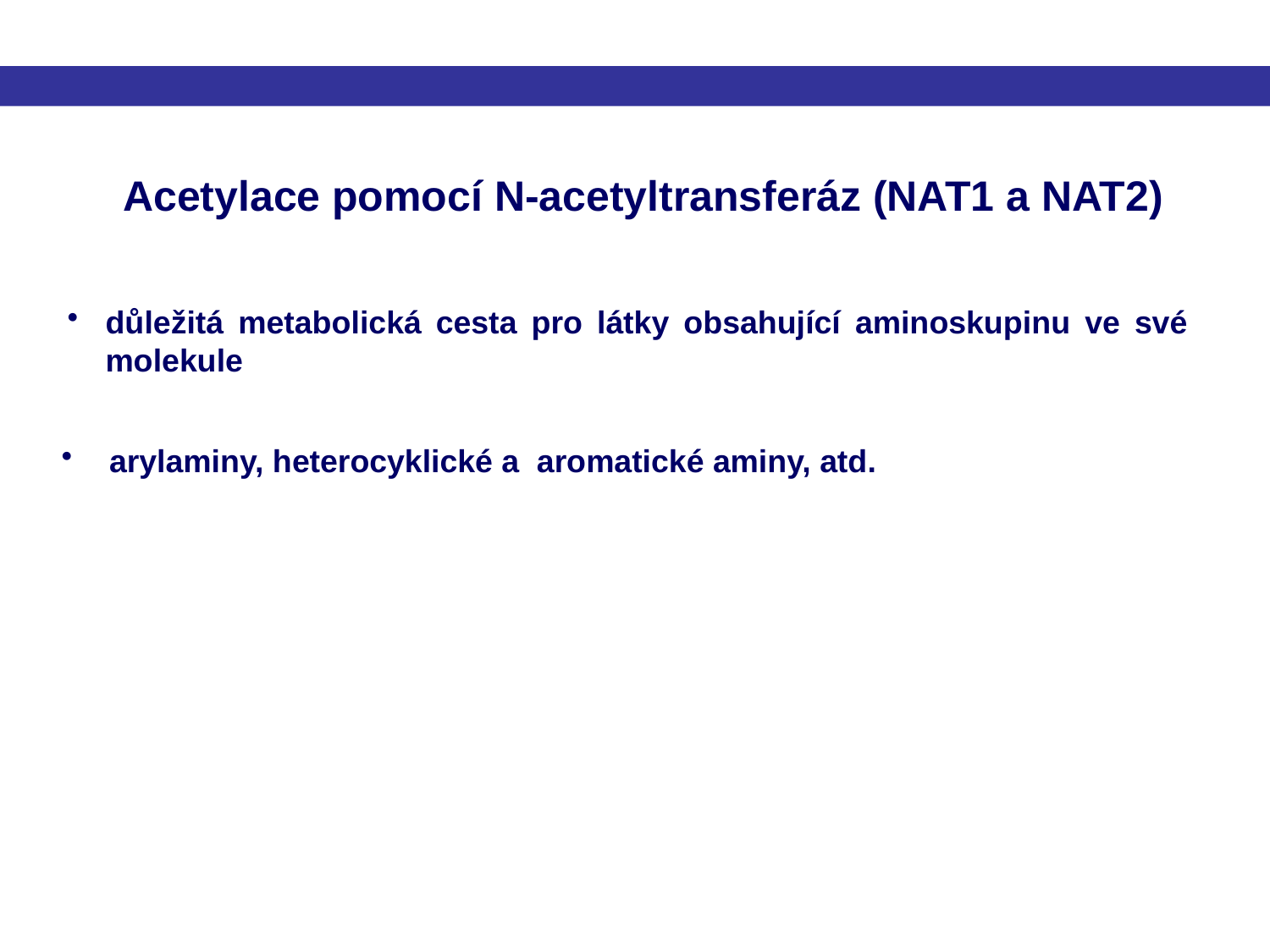

Acetylace pomocí N-acetyltransferáz (NAT1 a NAT2)
důležitá metabolická cesta pro látky obsahující aminoskupinu ve své  molekule
  arylaminy, heterocyklické a  aromatické aminy, atd.